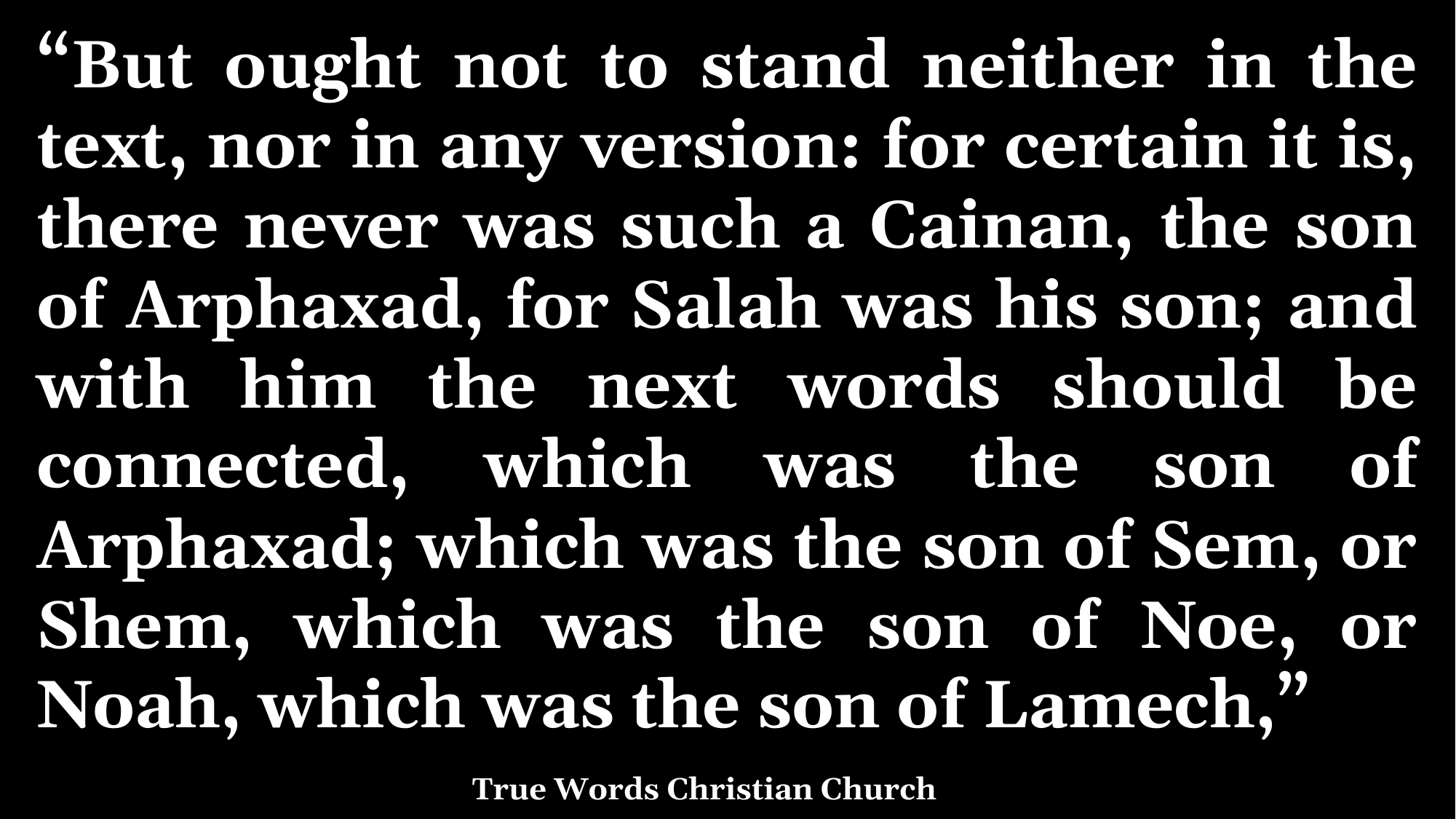

“But ought not to stand neither in the text, nor in any version: for certain it is, there never was such a Cainan, the son of Arphaxad, for Salah was his son; and with him the next words should be connected, which was the son of Arphaxad; which was the son of Sem, or Shem, which was the son of Noe, or Noah, which was the son of Lamech,”
True Words Christian Church